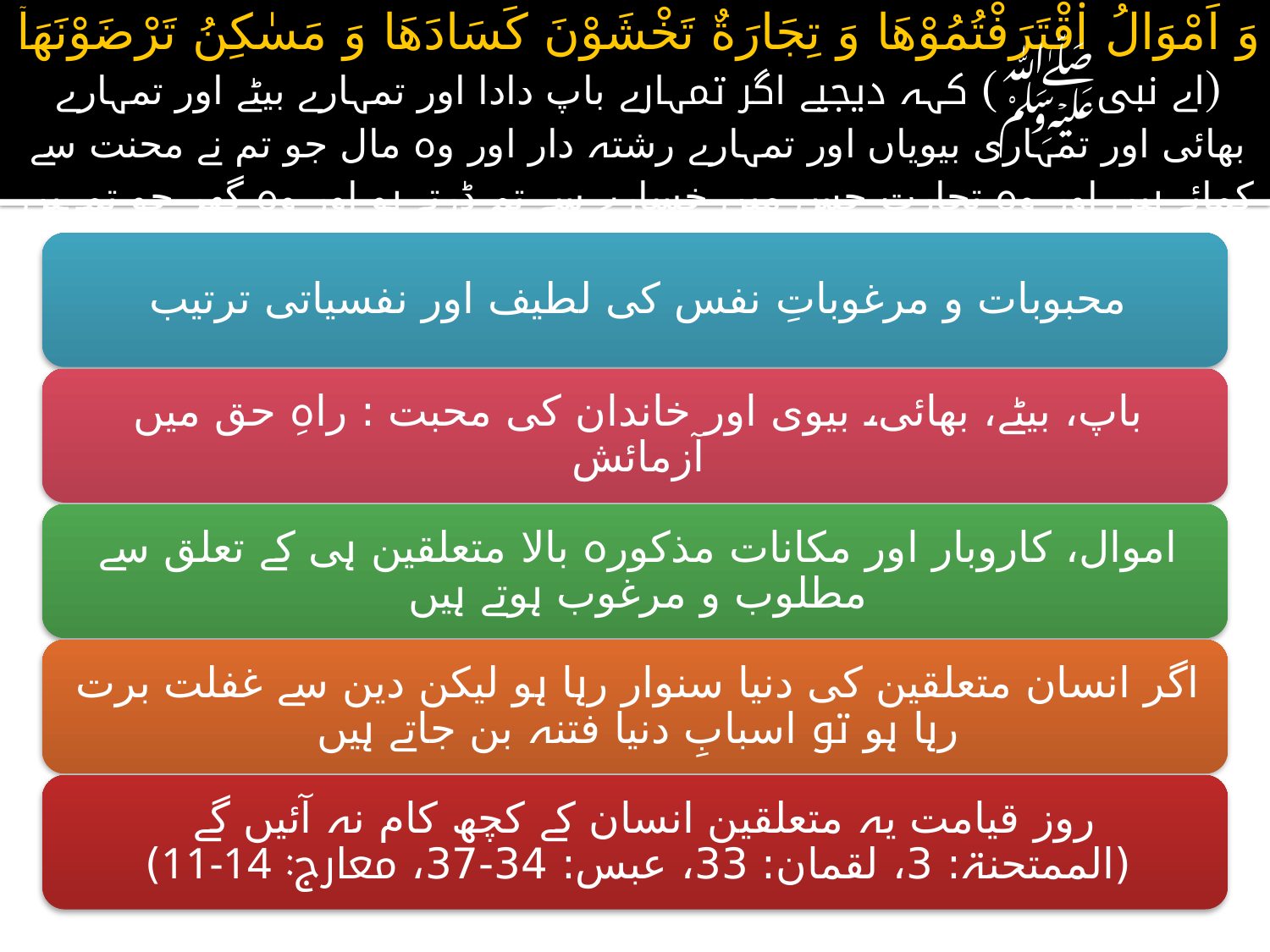

# قُلْ اِنْ كَانَ اٰبَآؤُكُمْ وَ اَبْنَآؤُكُمْ وَ اِخْوَانُكُمْ وَ اَزْوَاجُكُمْ وَ عَشِيْرَتُكُمْ وَ اَمْوَالُ ا۟قْتَرَفْتُمُوْهَا وَ تِجَارَةٌ تَخْشَوْنَ كَسَادَهَا وَ مَسٰكِنُ تَرْضَوْنَهَاۤ (اے نبیﷺ) کہہ دیجیے اگر تمہارے باپ دادا اور تمہارے بیٹے اور تمہارے بھائی اور تمہاری بیویاں اور تمہارے رشتہ دار اور وہ مال جو تم نے محنت سے کمائے ہیں اور وہ تجارت جس میں خسارے سے تم ڈرتے ہو اور وہ گھر جو تمہیں پسند ہیں۔
محبوبات و مرغوباتِ نفس کی لطیف اور نفسیاتی ترتیب
باپ، بیٹے، بھائی، بیوی اور خاندان کی محبت : راہِ حق میں آزمائش
اموال، کاروبار اور مکانات مذکورہ بالا متعلقین ہی کے تعلق سے مطلوب و مرغوب ہوتے ہیں
اگر انسان متعلقین کی دنیا سنوار رہا ہو لیکن دین سے غفلت برت رہا ہو تو اسبابِ دنیا فتنہ بن جاتے ہیں
روز قیامت یہ متعلقین انسان کے کچھ کام نہ آئیں گے
(الممتحنۃ: 3، لقمان: 33، عبس: 34-37، معارج: 14-11)